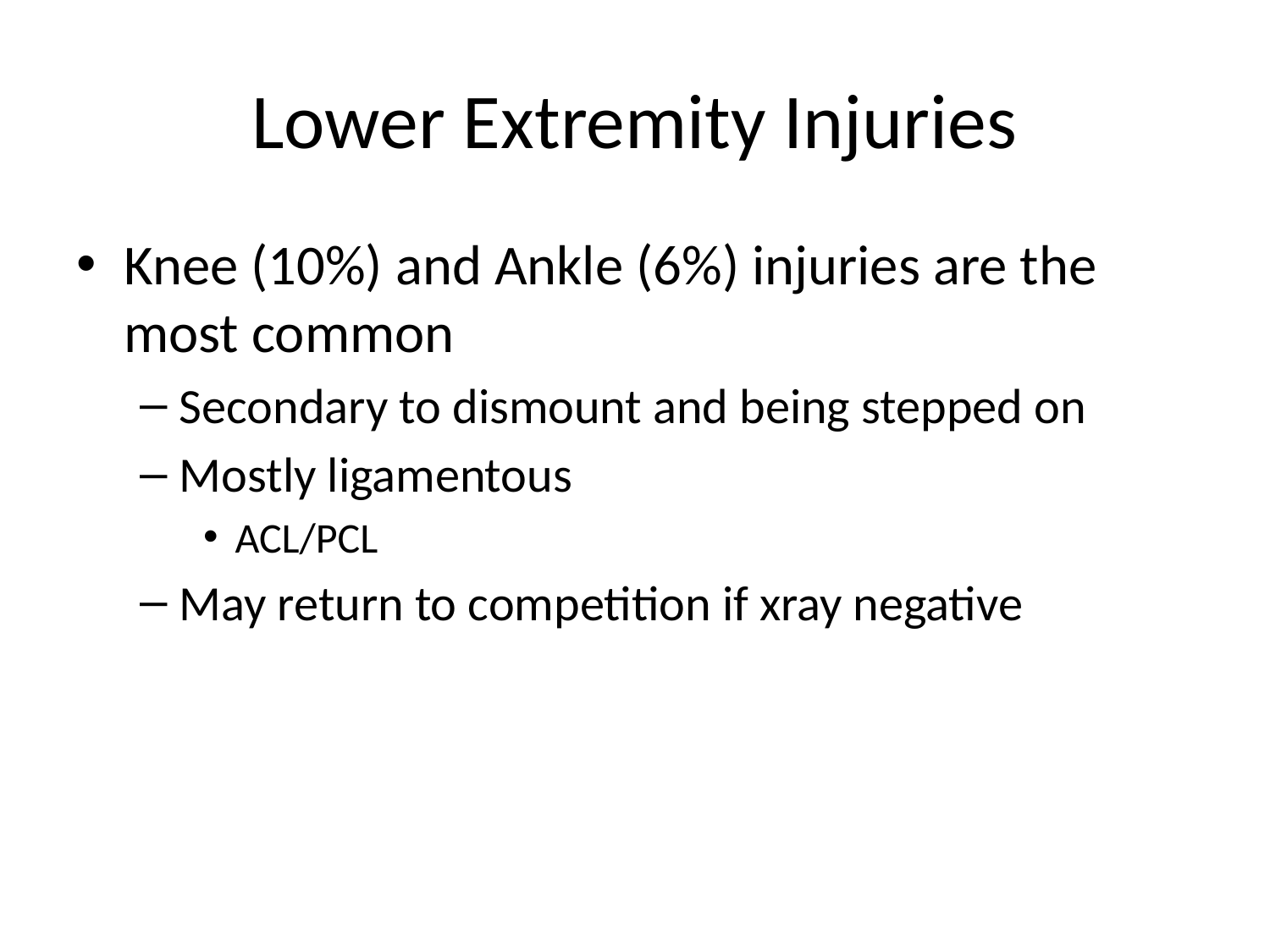

# Lower Extremity Injuries
Knee (10%) and Ankle (6%) injuries are the most common
Secondary to dismount and being stepped on
Mostly ligamentous
ACL/PCL
May return to competition if xray negative